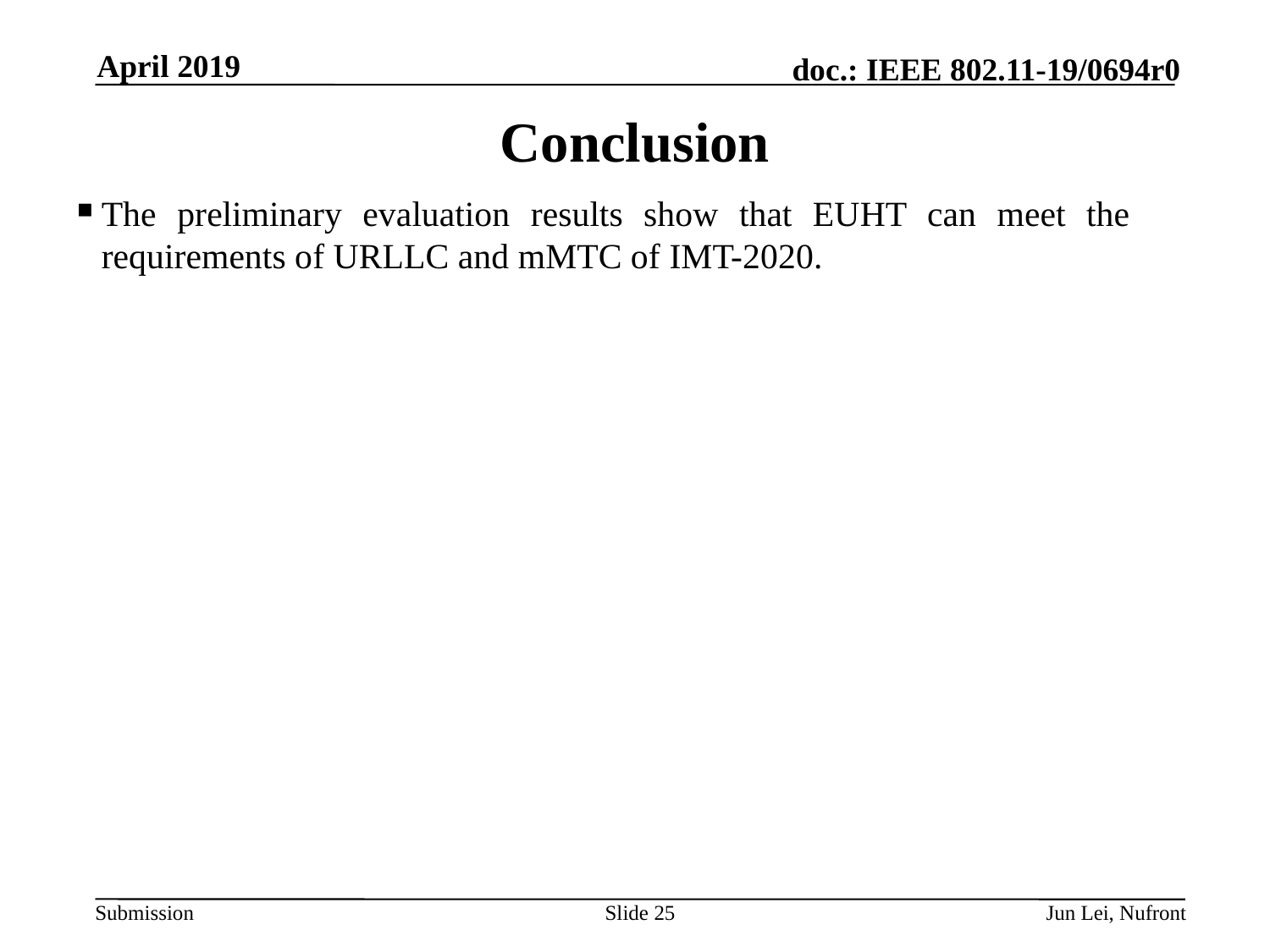

April 2019
# Conclusion
The preliminary evaluation results show that EUHT can meet the requirements of URLLC and mMTC of IMT-2020.
Slide 25
Jun Lei, Nufront